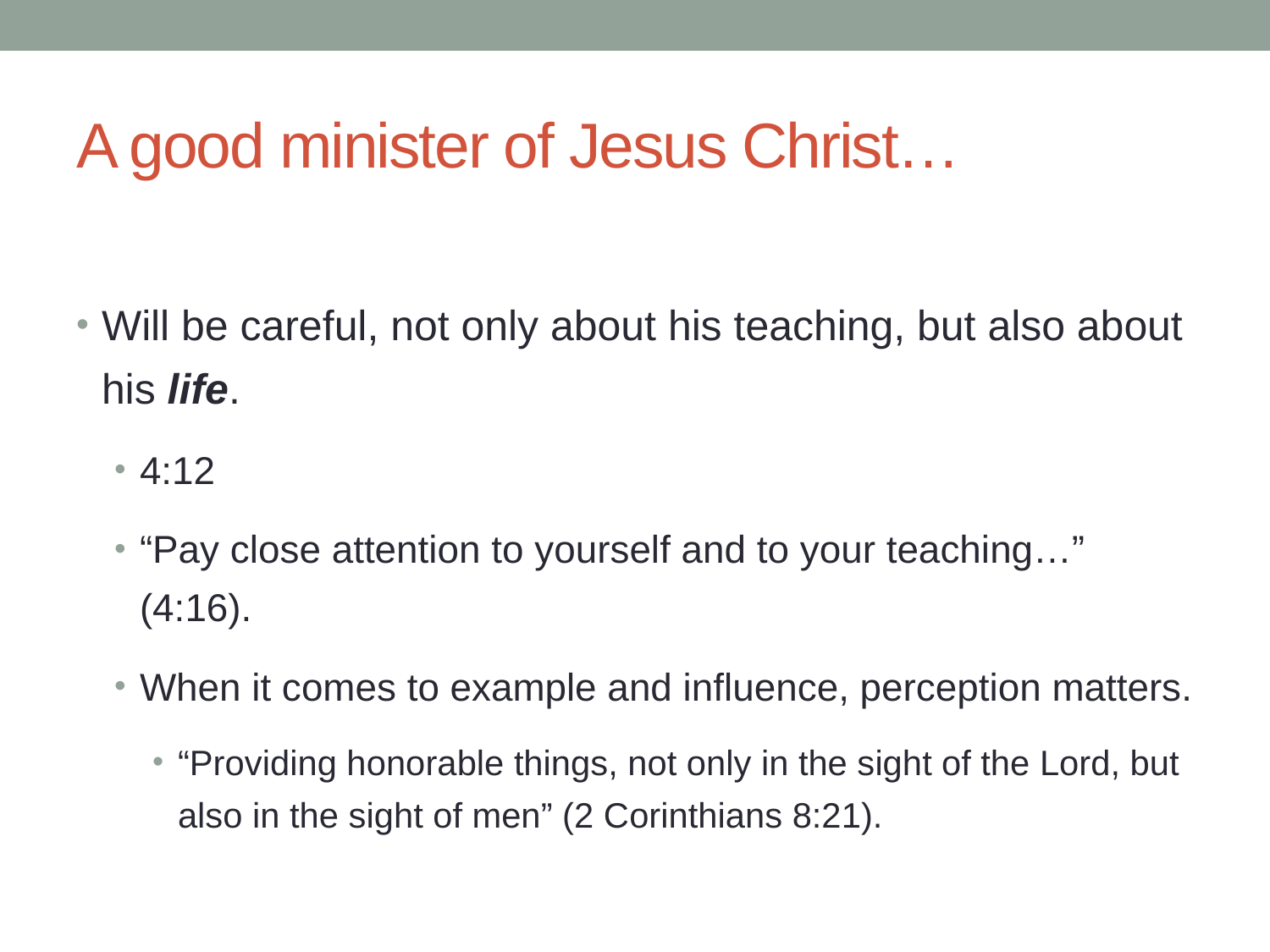

# A good minister of Jesus Christ…
Will be careful, not only about his teaching, but also about his life.
4:12
“Pay close attention to yourself and to your teaching…” (4:16).
When it comes to example and influence, perception matters.
“Providing honorable things, not only in the sight of the Lord, but also in the sight of men” (2 Corinthians 8:21).